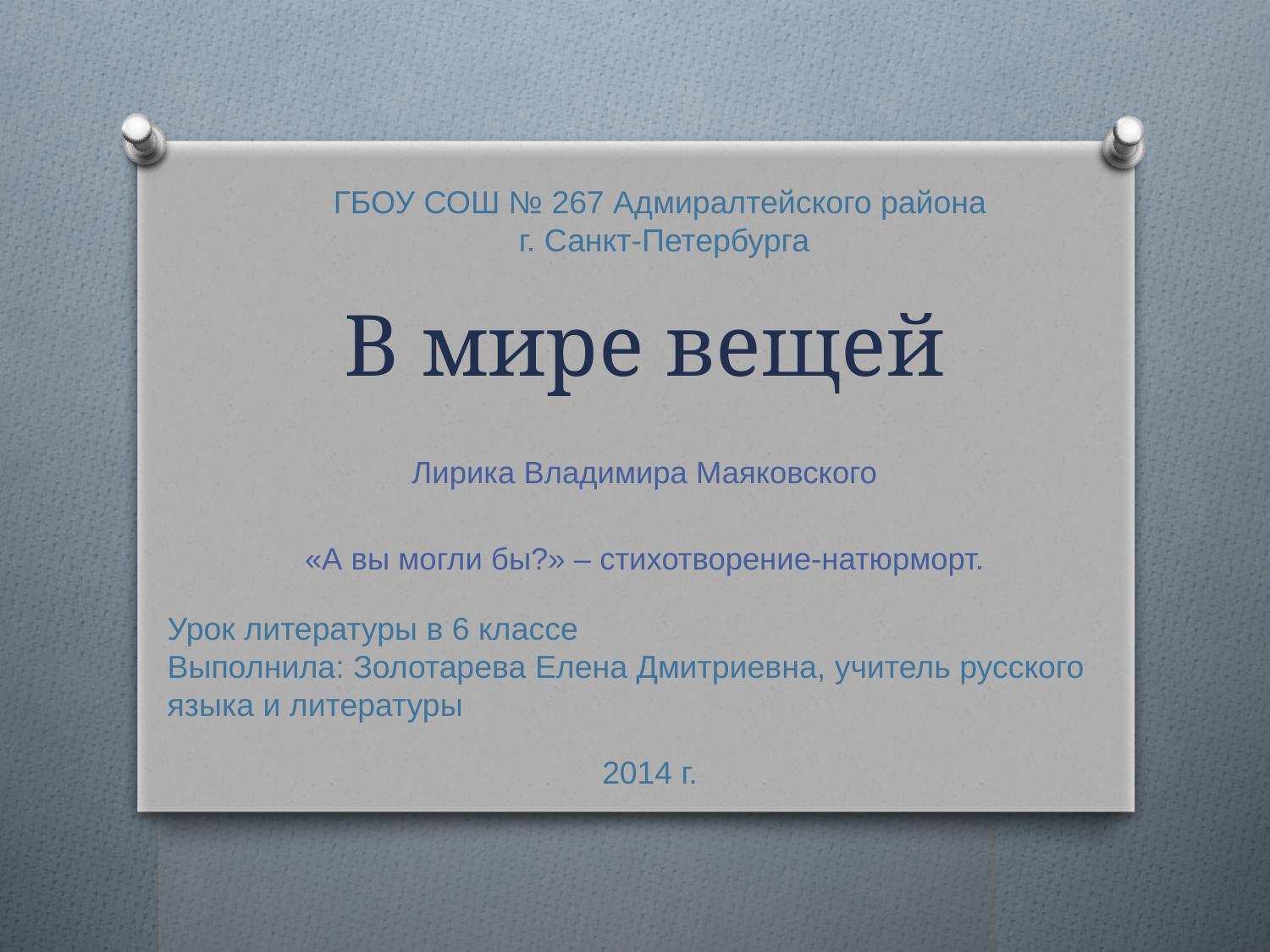

# В мире вещей
ГБОУ СОШ № 267 Адмиралтейского района
 г. Санкт-Петербурга
Лирика Владимира Маяковского

«А вы могли бы?» – стихотворение-натюрморт.

Урок литературы в 6 классе
Выполнила: Золотарева Елена Дмитриевна, учитель русского языка и литературы

2014 г.